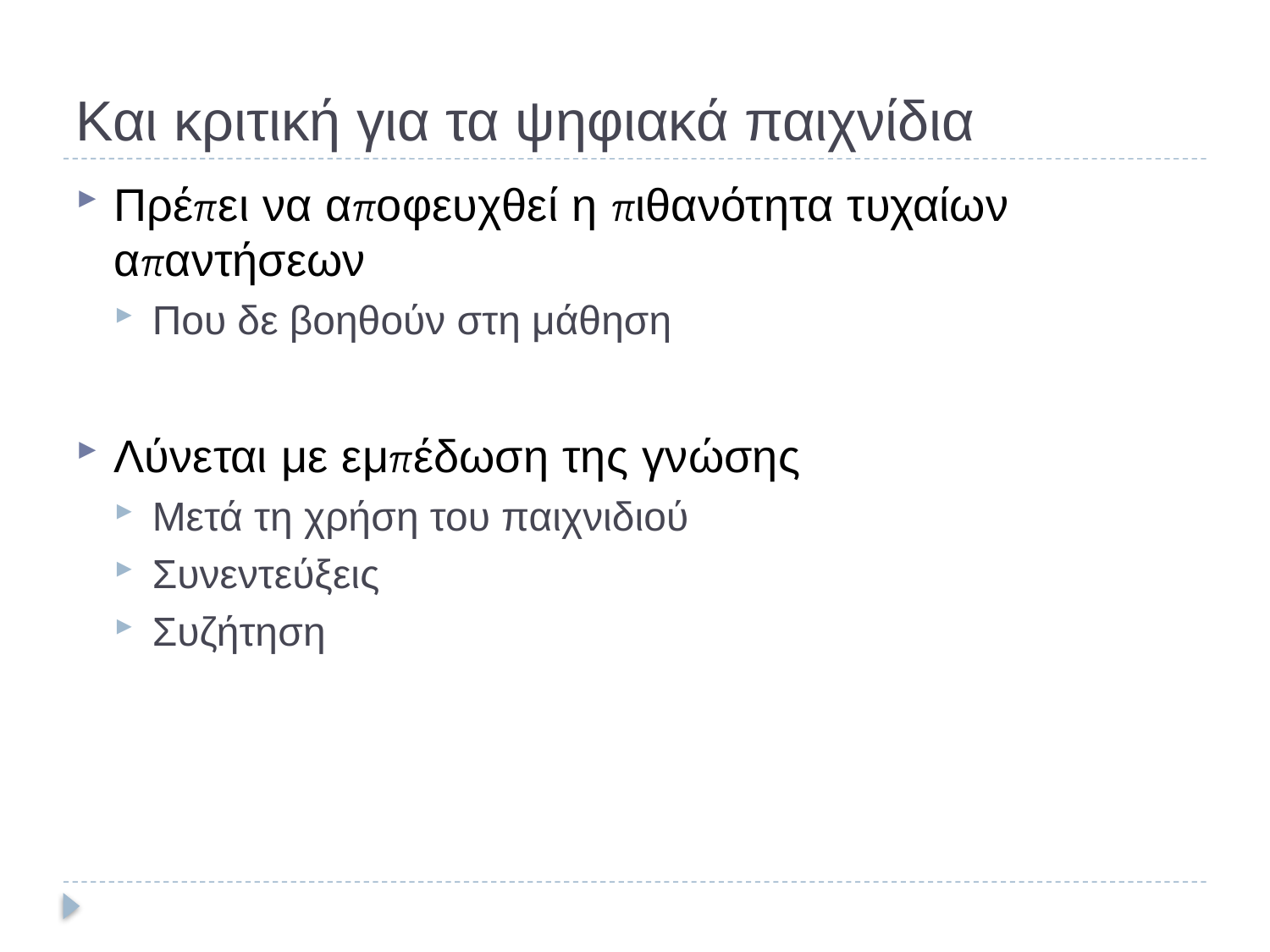

# Και κριτική για τα ψηφιακά παιχνίδια
Πρέπει να αποφευχθεί η πιθανότητα τυχαίων απαντήσεων
Που δε βοηθούν στη μάθηση

Λύνεται με εμπέδωση της γνώσης
Μετά τη χρήση του παιχνιδιού
Συνεντεύξεις
Συζήτηση